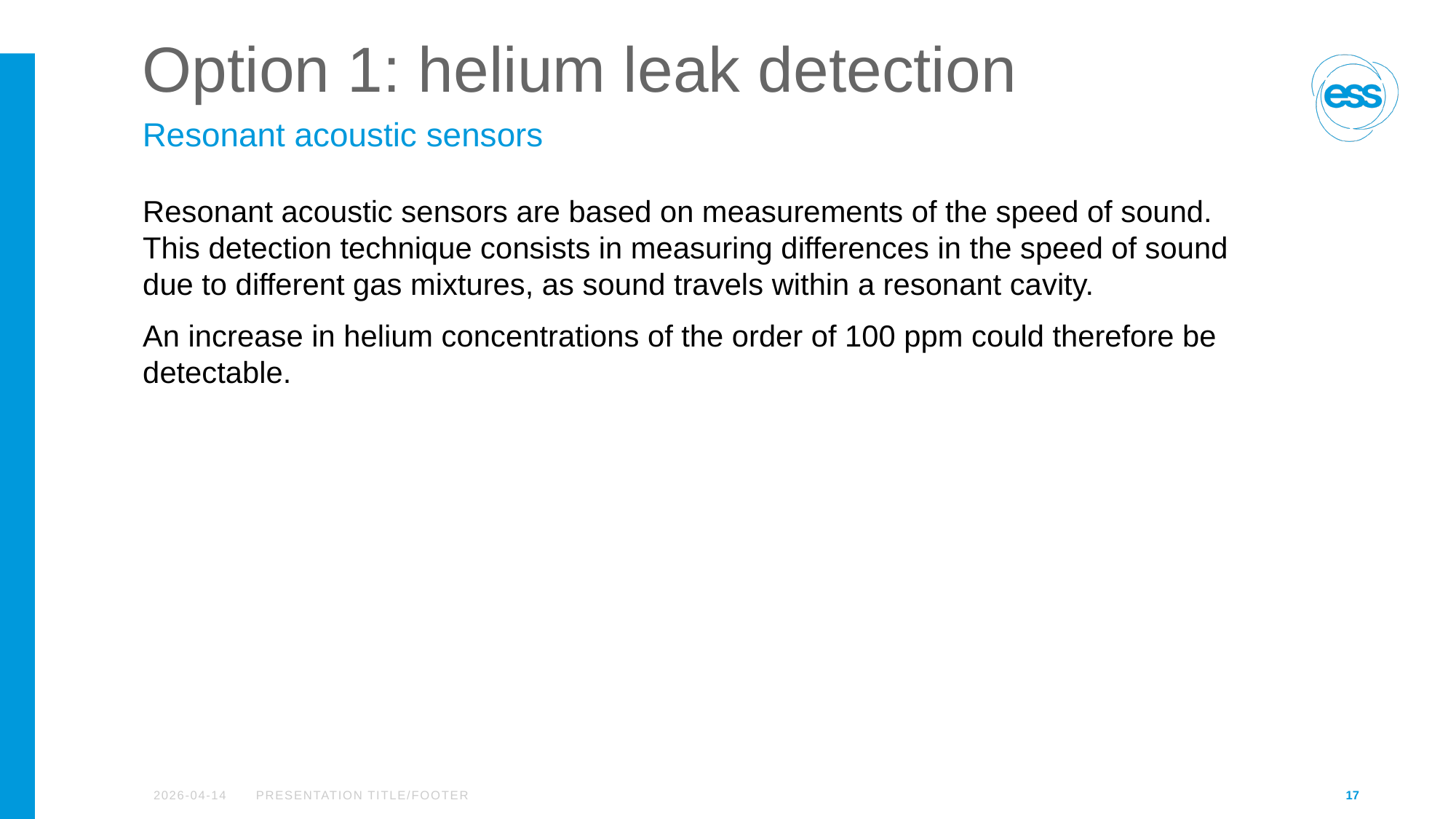

# Option 1: helium leak detection
Resonant acoustic sensors
Resonant acoustic sensors are based on measurements of the speed of sound. This detection technique consists in measuring differences in the speed of sound due to different gas mixtures, as sound travels within a resonant cavity.
An increase in helium concentrations of the order of 100 ppm could therefore be detectable.

2026-04-14
PRESENTATION TITLE/FOOTER
17